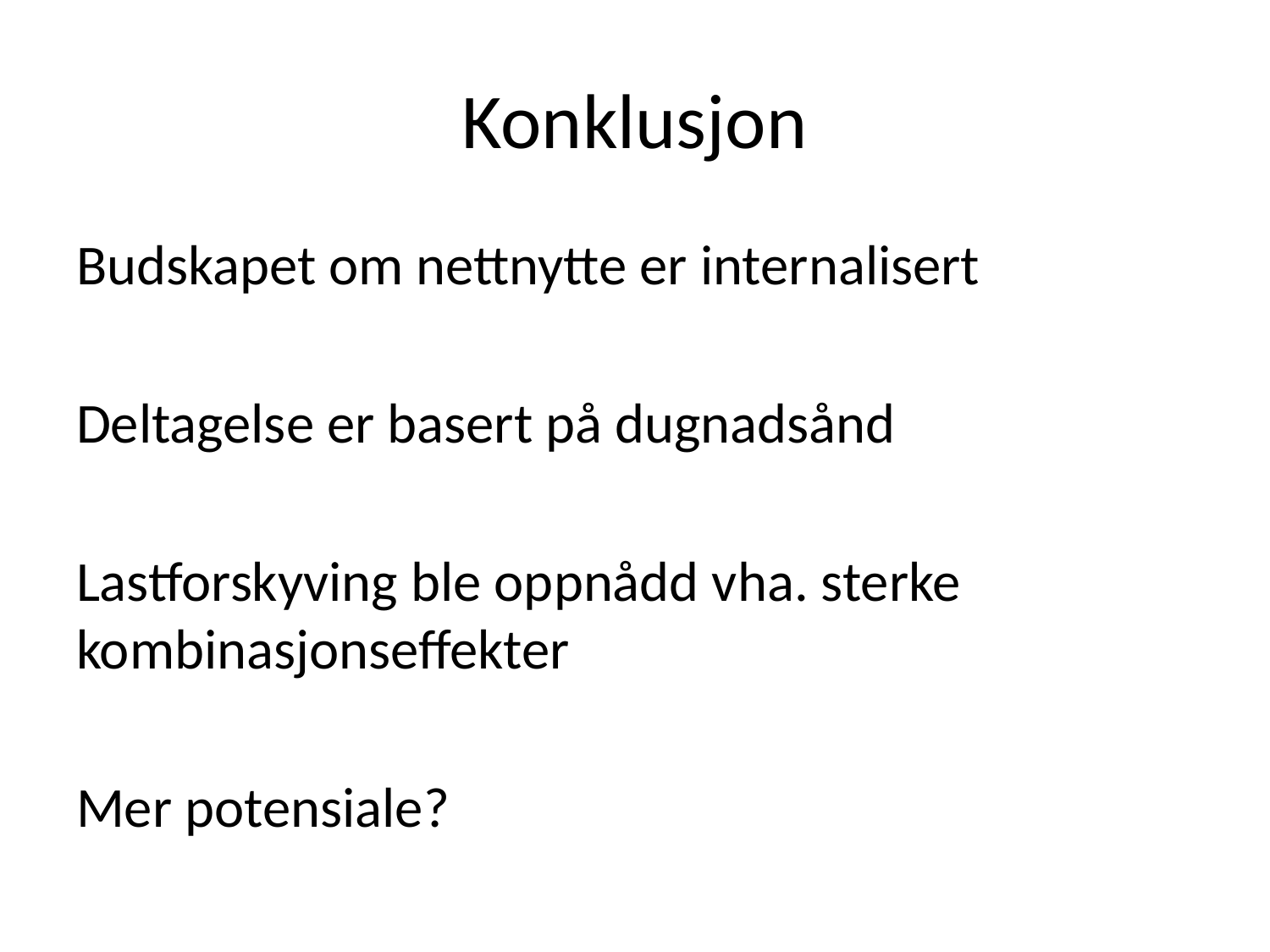

# Konklusjon
Budskapet om nettnytte er internalisert

Deltagelse er basert på dugnadsånd

Lastforskyving ble oppnådd vha. sterke kombinasjonseffekter

Mer potensiale?